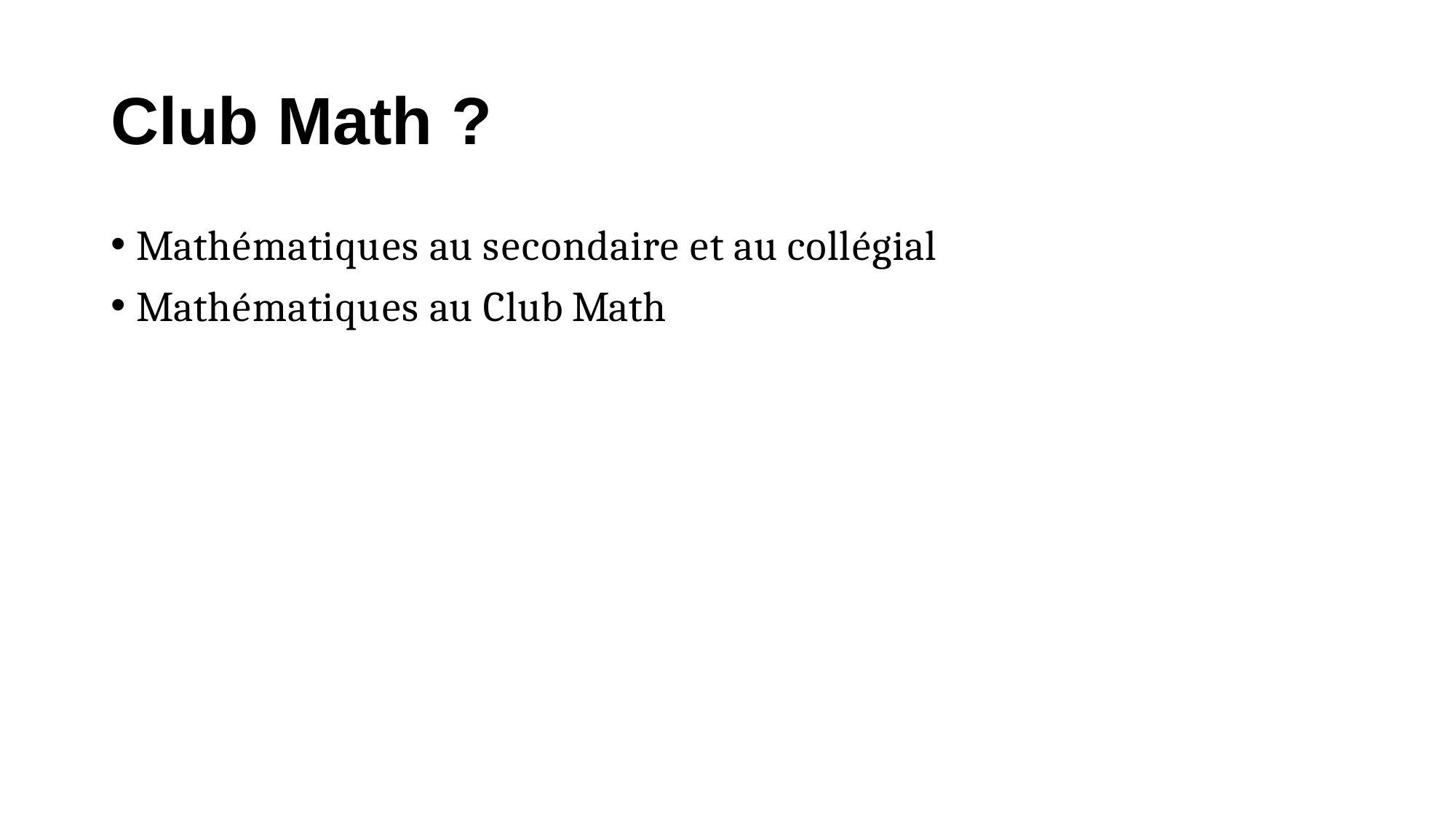

# Club Math ?
Mathématiques au secondaire et au collégial
Mathématiques au Club Math